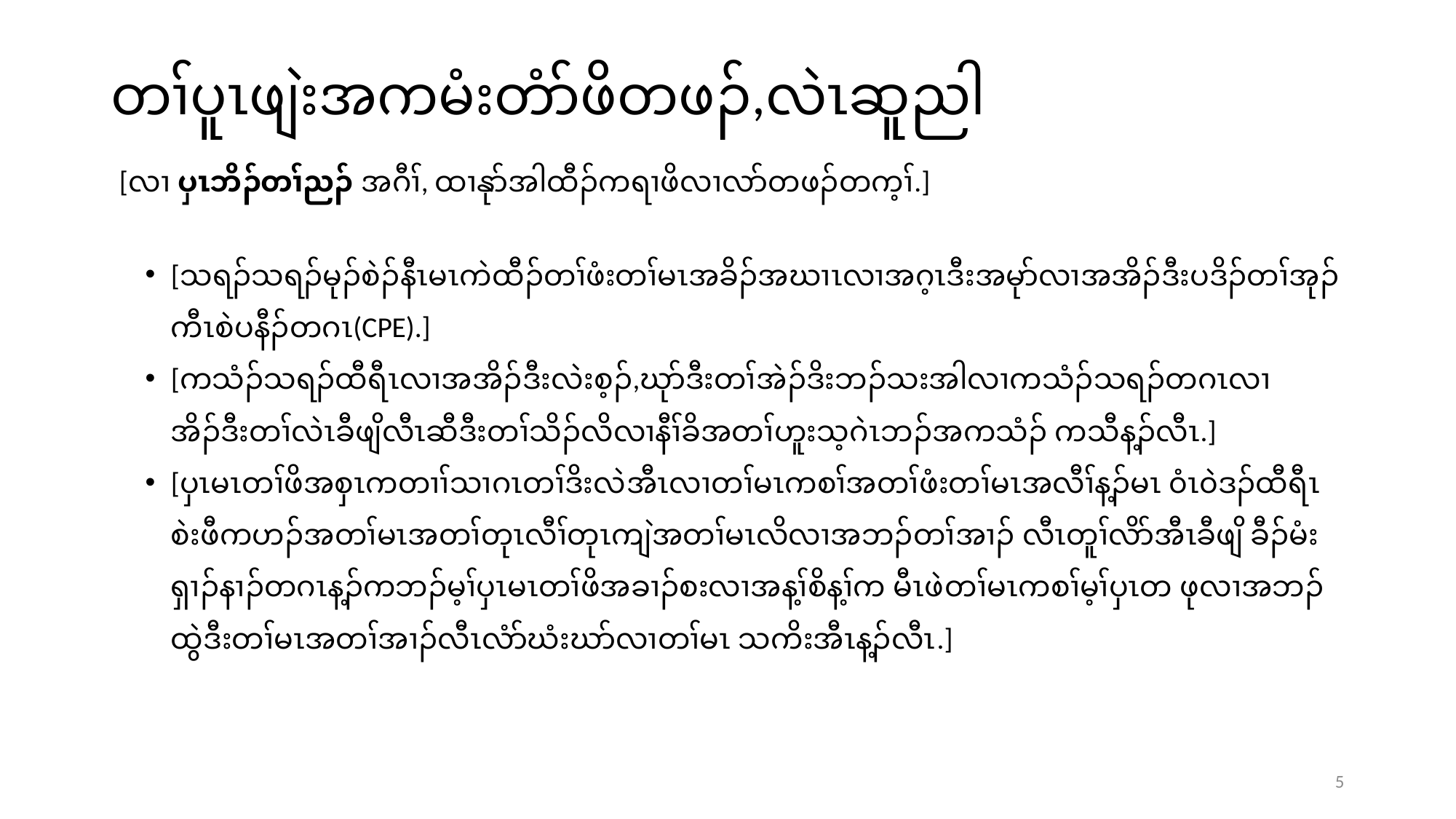

# တၢ်ပူၤဖျဲးအကမံးတံာ်ဖိတဖၣ်,လဲၤဆူညါ
[လၢ ပှၤဘိၣ်တၢ်ညၣ် အဂီၢ်, ထၢနုာ်အါထီၣ်ကရၢဖိလၢလာ်တဖၣ်တက့ၢ်.]

[သရၣ်သရၣ်မုၣ်စဲၣ်နီၤမၤကဲထီၣ်တၢ်ဖံးတၢ်မၤအခိၣ်အဃၢၤလၢအဂ့ၤဒီးအမုာ်လၢအအိၣ်ဒီးပဒိၣ်တၢ်အုၣ်ကီၤစဲပနီၣ်တဂၤ(CPE).]
[ကသံၣ်သရၣ်ထီရီၤလၢအအိၣ်ဒီးလဲးစ့ၣ်,ဃုာ်ဒီးတၢ်အဲၣ်ဒိးဘၣ်သးအါလၢကသံၣ်သရၣ်တဂၤလၢအိၣ်ဒီးတၢ်လဲၤခီဖျိလီၤဆီဒီးတၢ်သိၣ်လိလၢနီၢ်ခိအတၢ်ဟူးသ့ဂဲၤဘၣ်အကသံၣ် ကသီန့ၣ်လီၤ.]
[ပှၤမၤတၢ်ဖိအစှၤကတၢၢ်သၢဂၤတၢ်ဒိးလဲအီၤလၢတၢ်မၤကစၢ်အတၢ်ဖံးတၢ်မၤအလီၢ်န့ၣ်မၤ ၀ံၤ၀ဲဒၣ်ထီရီၤ စဲးဖီကဟၣ်အတၢ်မၤအတၢ်တုၤလီၢ်တုၤကျဲအတၢ်မၤလိလၢအဘၣ်တၢ်အၢၣ် လီၤတူၢ်လိာ်အီၤခီဖျိ ခီၣ်မံးရှၢၣ်နၢၣ်တဂၤန့ၣ်ကဘၣ်မ့ၢ်ပှၤမၤတၢ်ဖိအခၢၣ်စးလၢအန့ၢ်စိန့ၢ်က မီၤဖဲတၢ်မၤကစၢ်မ့ၢ်ပှၤတ ဖုလၢအဘၣ်ထွဲဒီးတၢ်မၤအတၢ်အၢၣ်လီၤလံာ်ဃံးဃာ်လၢတၢ်မၤ သကိးအီၤန့ၣ်လီၤ.]
5